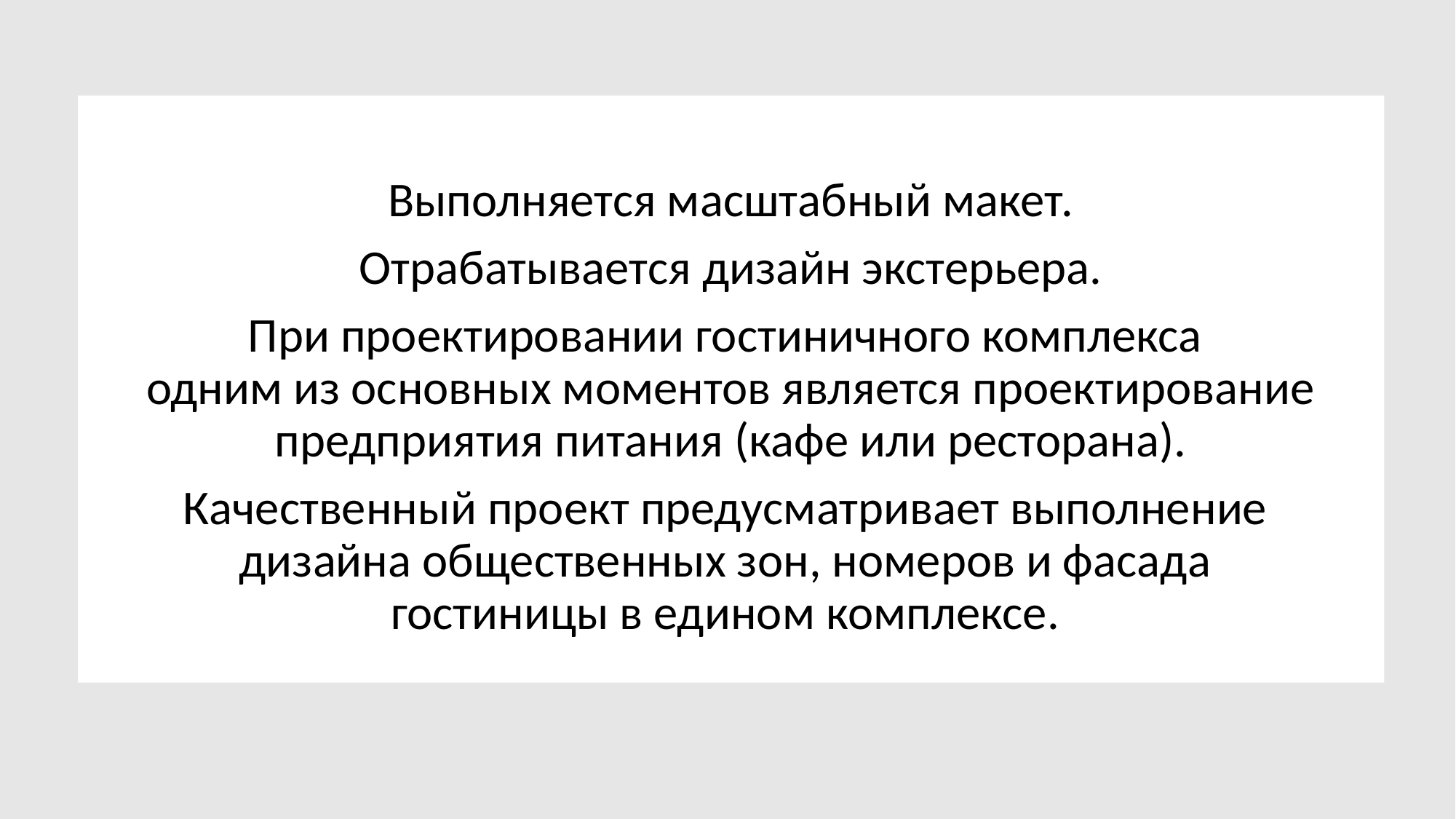

Выполняется масштабный макет.
Отрабатывается дизайн экстерьера.
При проектировании гостиничного комплекса
одним из основных моментов является проектирование предприятия питания (кафе или ресторана).
Качественный проект предусматривает выполнение
дизайна общественных зон, номеров и фасада
гостиницы в едином комплексе.